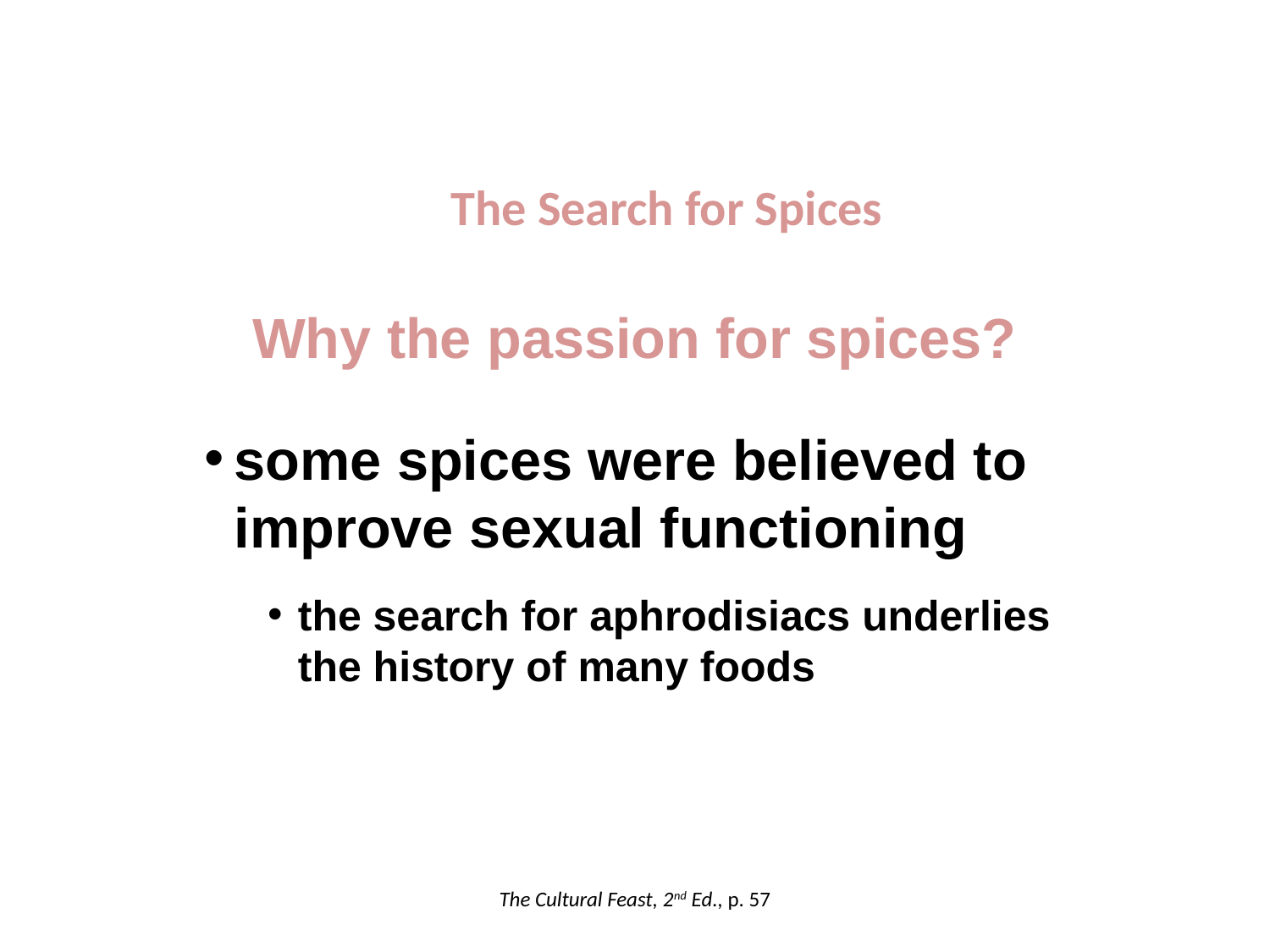

The Search for Spices
Why the passion for spices?

some spices were believed to improve sexual functioning

the search for aphrodisiacs underlies
the history of many foods
The Cultural Feast, 2nd Ed., p. 57